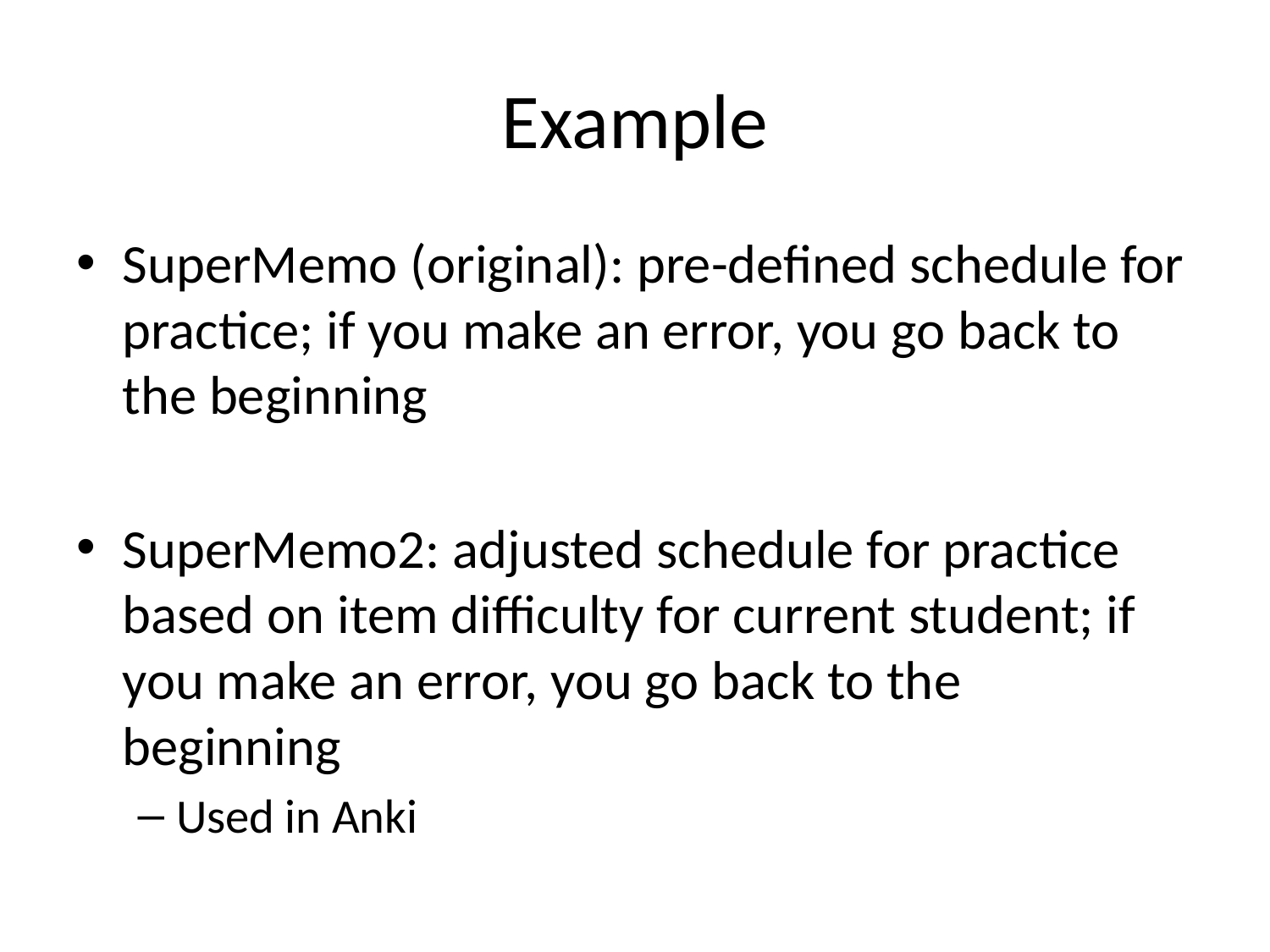

# Example
SuperMemo (original): pre-defined schedule for practice; if you make an error, you go back to the beginning

SuperMemo2: adjusted schedule for practice based on item difficulty for current student; if you make an error, you go back to the beginning
Used in Anki